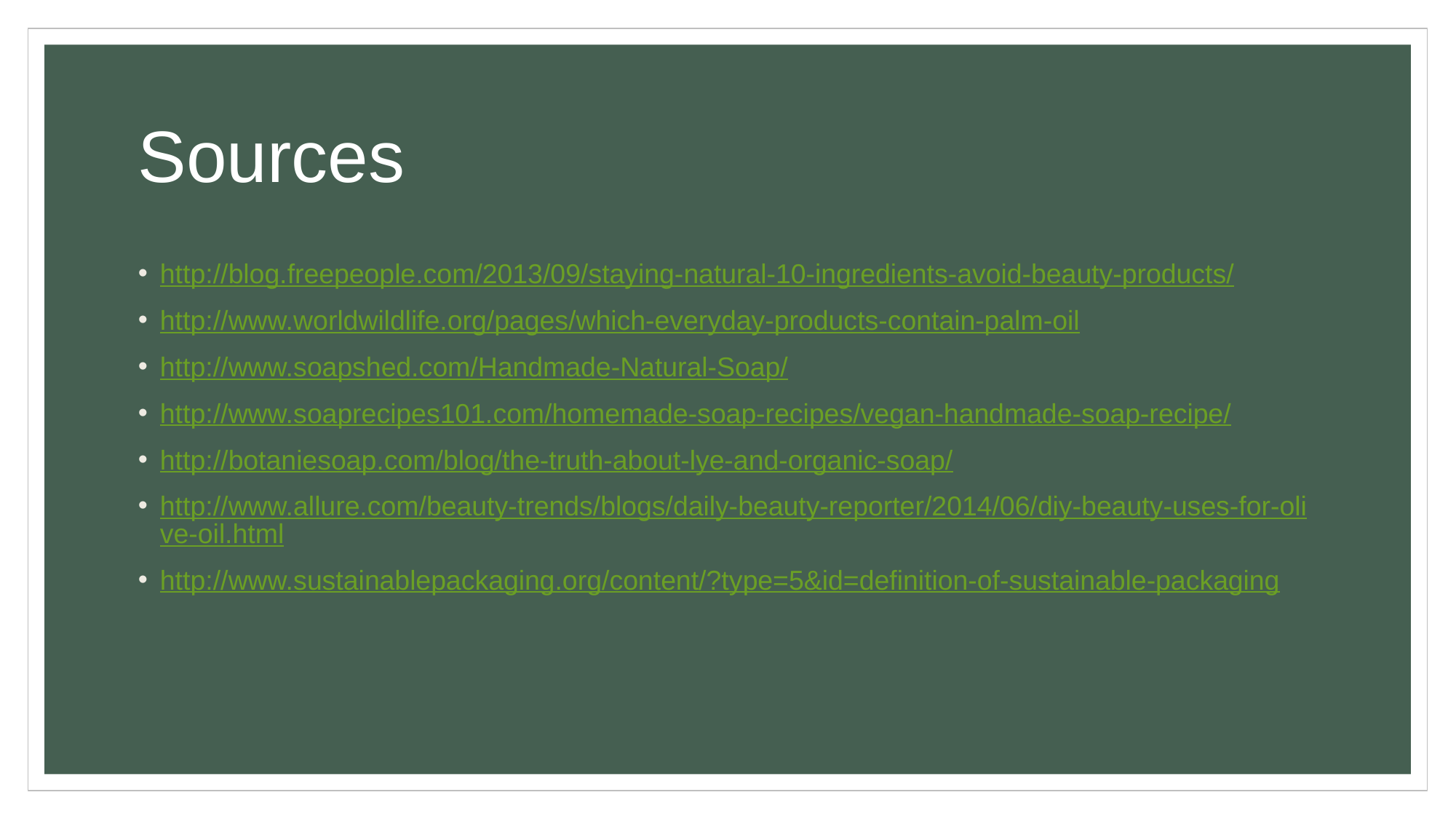

# Sources
http://blog.freepeople.com/2013/09/staying-natural-10-ingredients-avoid-beauty-products/
http://www.worldwildlife.org/pages/which-everyday-products-contain-palm-oil
http://www.soapshed.com/Handmade-Natural-Soap/
http://www.soaprecipes101.com/homemade-soap-recipes/vegan-handmade-soap-recipe/
http://botaniesoap.com/blog/the-truth-about-lye-and-organic-soap/
http://www.allure.com/beauty-trends/blogs/daily-beauty-reporter/2014/06/diy-beauty-uses-for-olive-oil.html
http://www.sustainablepackaging.org/content/?type=5&id=definition-of-sustainable-packaging